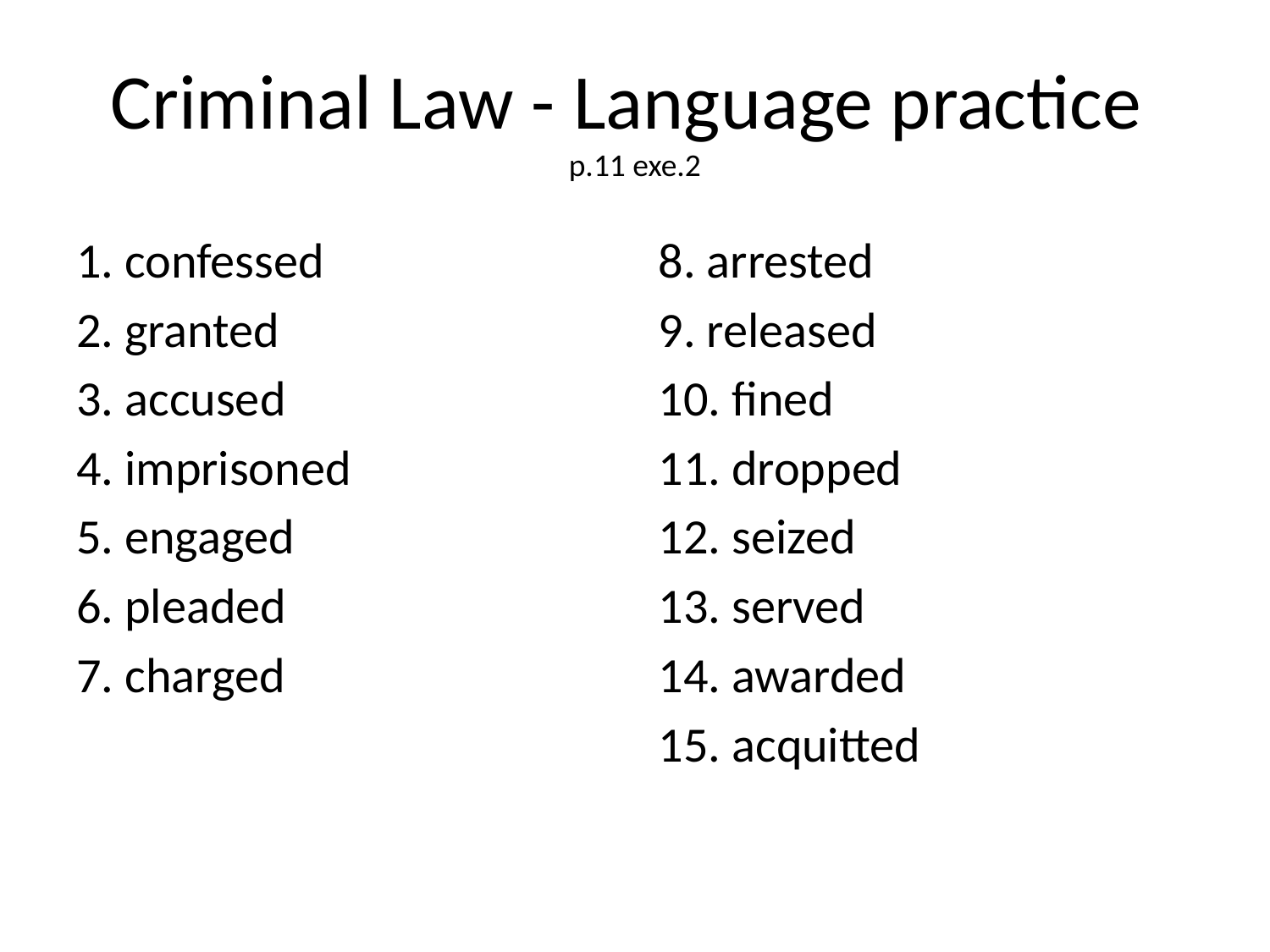

# Criminal Law - Language practice p.11 exe.2
1. confessed
2. granted
3. accused
4. imprisoned
5. engaged
6. pleaded
7. charged
8. arrested
9. released
10. fined
11. dropped
12. seized
13. served
14. awarded
15. acquitted